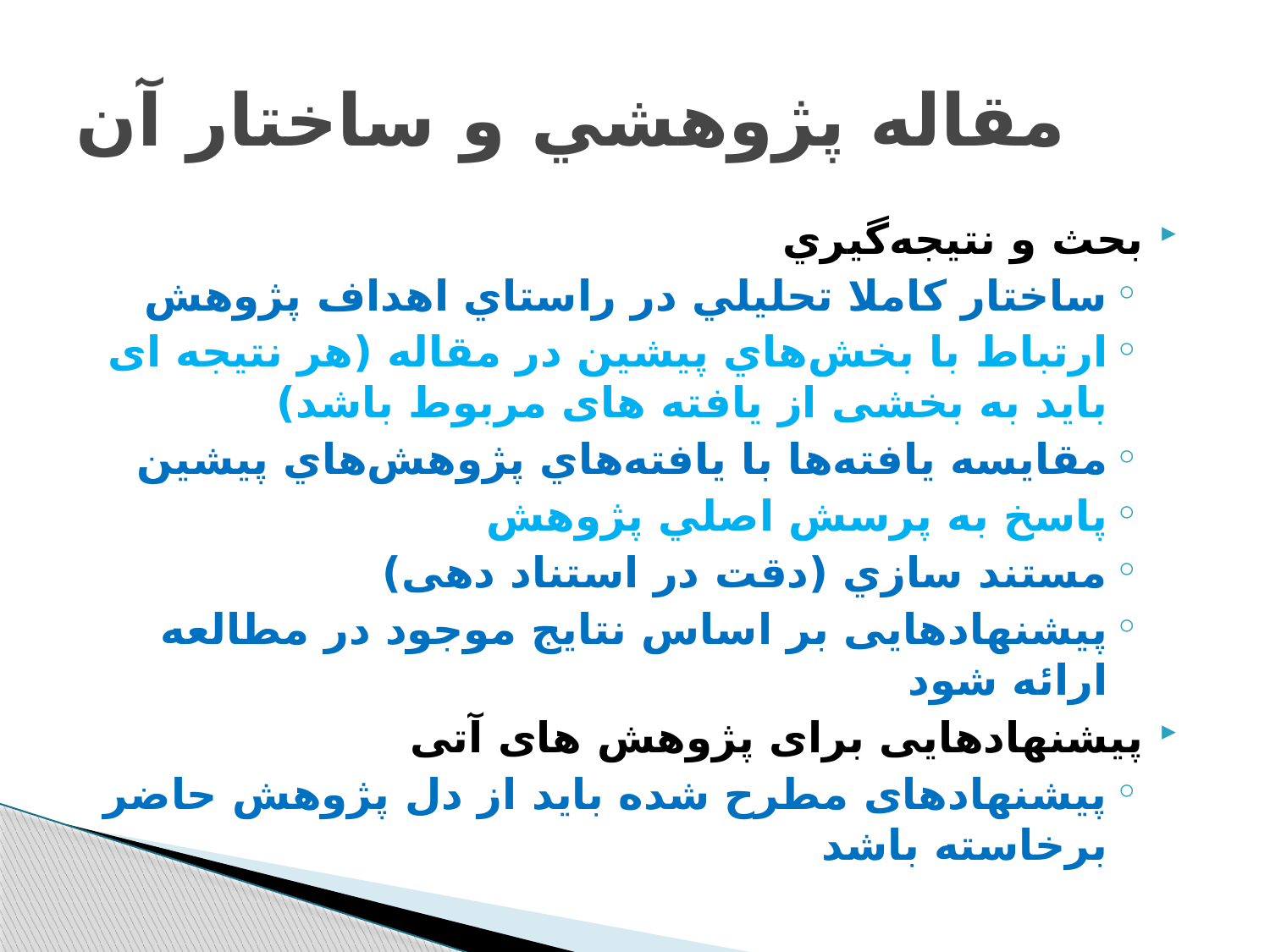

# مقاله پژوهشي و ساختار آن
بحث و نتيجه‌گيري
ساختار كاملا تحليلي در راستاي اهداف پژوهش
ارتباط با بخش‌هاي پيشين در مقاله (هر نتیجه ای باید به بخشی از یافته های مربوط باشد)
مقايسه يافته‌ها با يافته‌هاي پژوهش‌هاي پيشين
پاسخ به پرسش اصلي پژوهش
مستند سازي (دقت در استناد دهی)
پیشنهادهایی بر اساس نتایج موجود در مطالعه ارائه شود
پیشنهادهایی برای پژوهش های آتی
پیشنهادهای مطرح شده باید از دل پژوهش حاضر برخاسته باشد